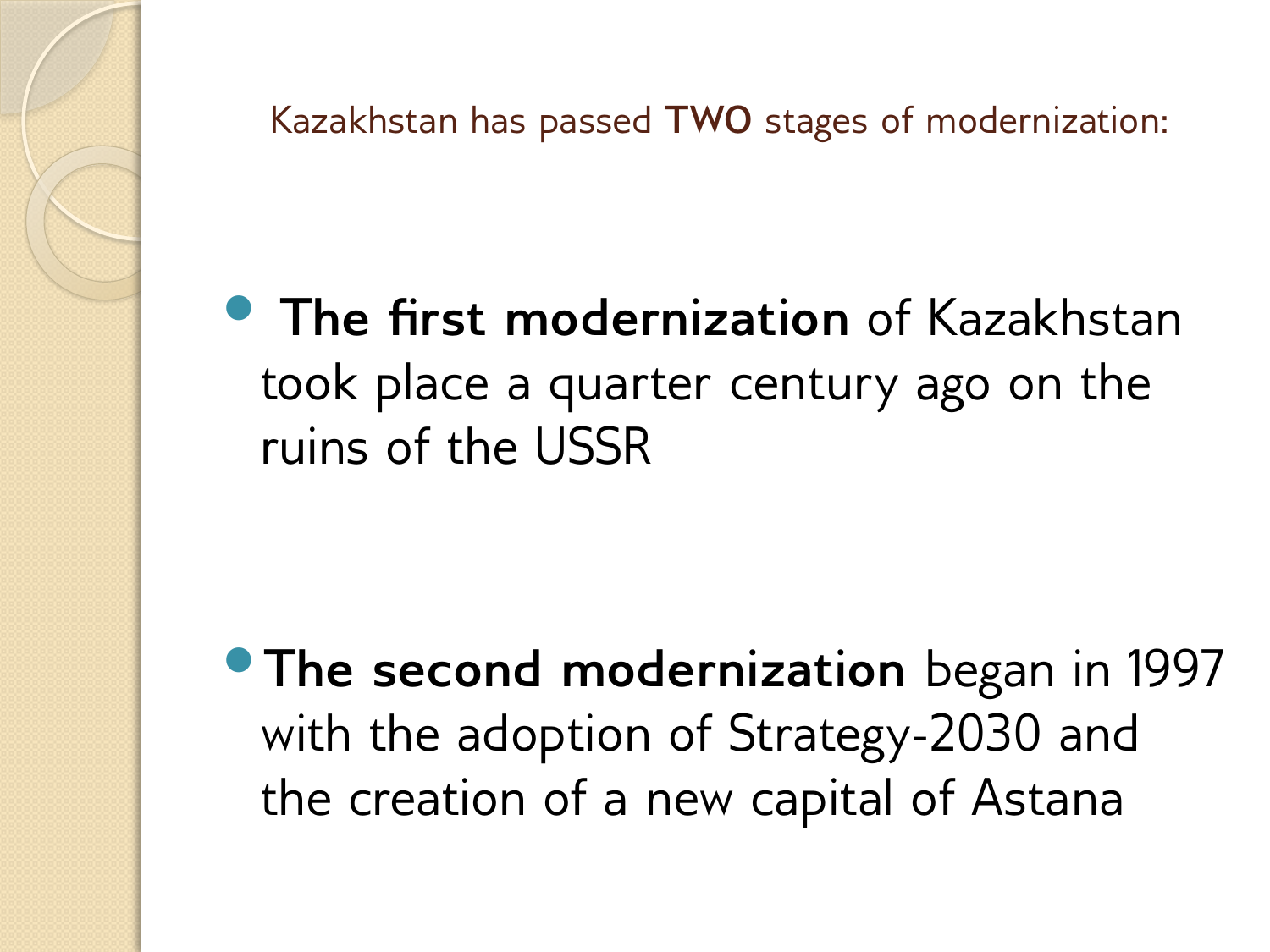

# Kazakhstan has passed TWO stages of modernization:

 The first modernization of Kazakhstan took place a quarter century ago on the ruins of the USSR

The second modernization began in 1997 with the adoption of Strategy-2030 and the creation of a new capital of Astana